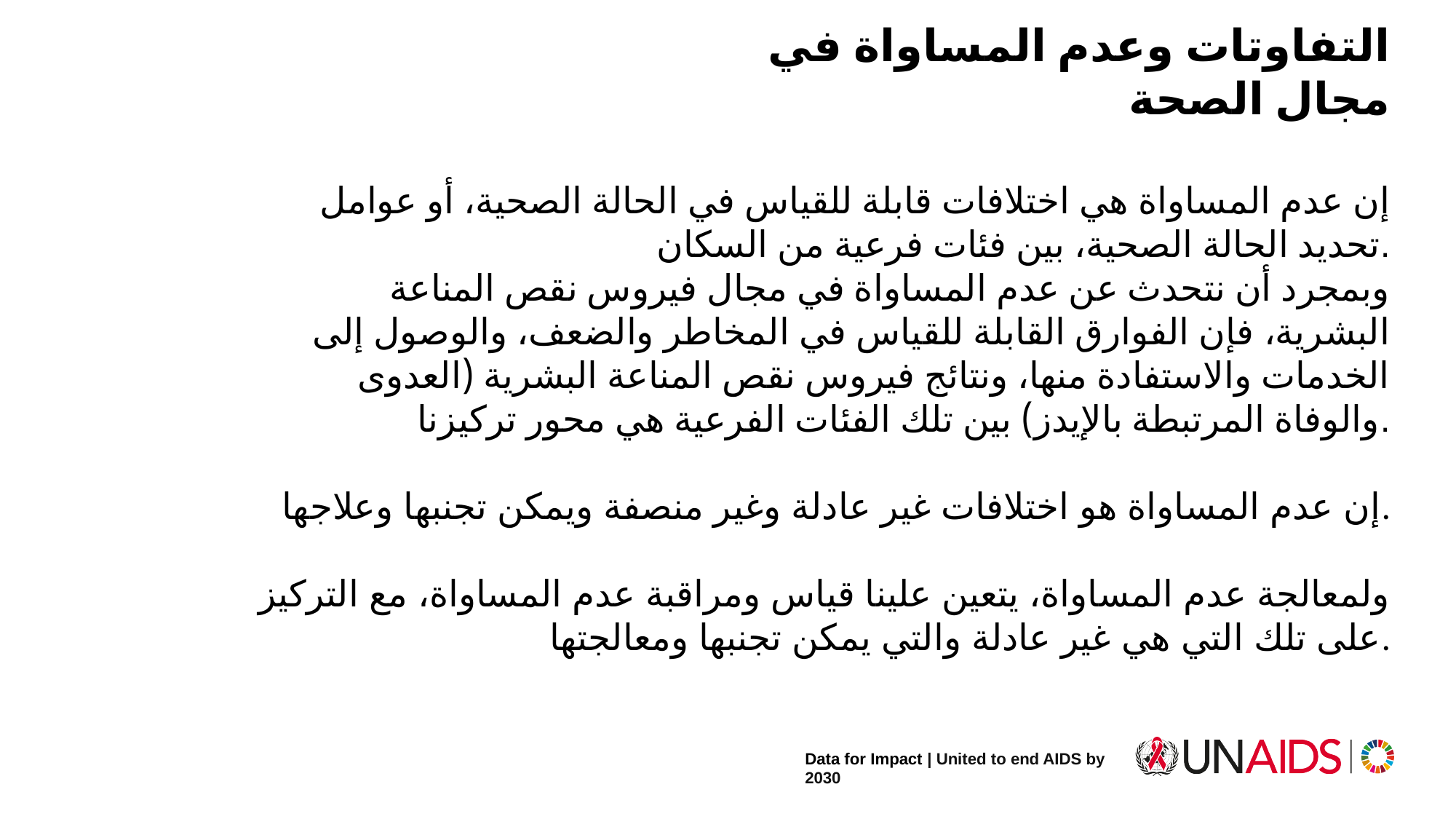

# التفاوتات وعدم المساواة في مجال الصحة
إن عدم المساواة هي اختلافات قابلة للقياس في الحالة الصحية، أو عوامل تحديد الحالة الصحية، بين فئات فرعية من السكان.
وبمجرد أن نتحدث عن عدم المساواة في مجال فيروس نقص المناعة البشرية، فإن الفوارق القابلة للقياس في المخاطر والضعف، والوصول إلى الخدمات والاستفادة منها، ونتائج فيروس نقص المناعة البشرية (العدوى والوفاة المرتبطة بالإيدز) بين تلك الفئات الفرعية هي محور تركيزنا.

إن عدم المساواة هو اختلافات غير عادلة وغير منصفة ويمكن تجنبها وعلاجها.

ولمعالجة عدم المساواة، يتعين علينا قياس ومراقبة عدم المساواة، مع التركيز على تلك التي هي غير عادلة والتي يمكن تجنبها ومعالجتها.